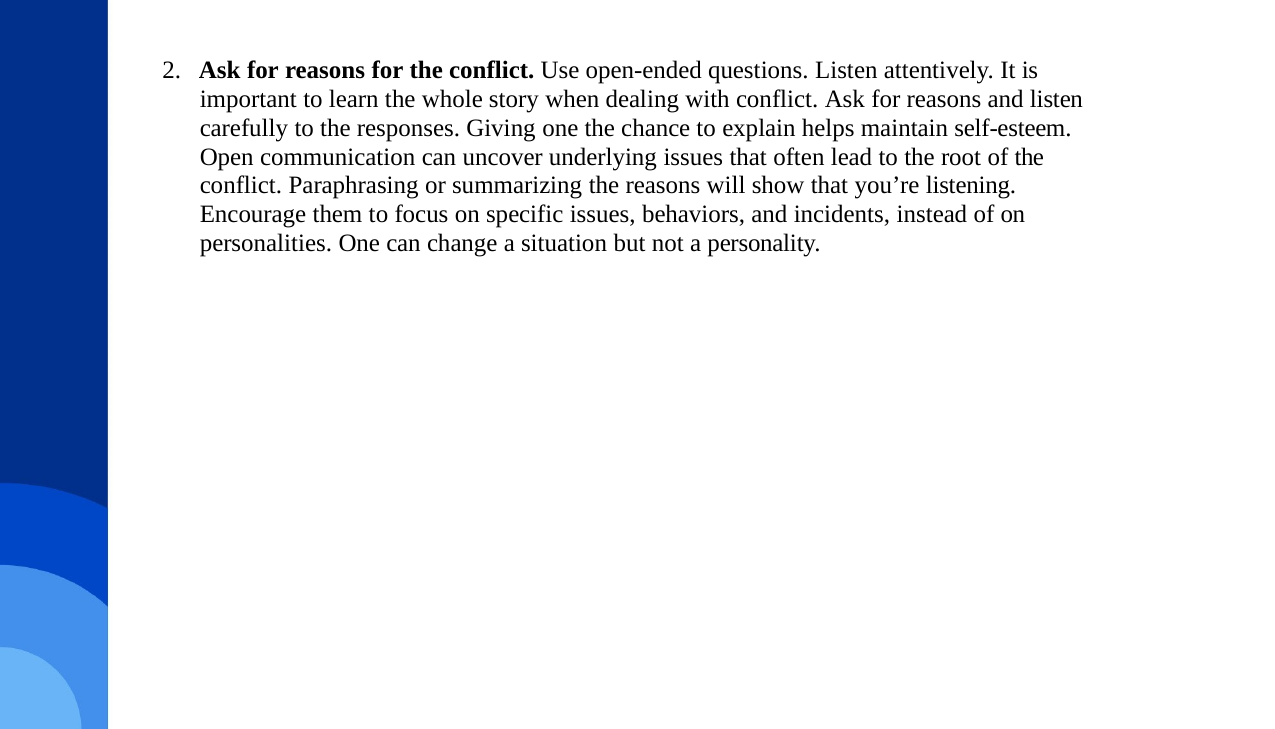

2.  Ask for reasons for the conflict. Use open-ended questions. Listen attentively. It is important to learn the whole story when dealing with conflict. Ask for reasons and listen carefully to the responses. Giving one the chance to explain helps maintain self-esteem. Open communication can uncover underlying issues that often lead to the root of the conflict. Paraphrasing or summarizing the reasons will show that you’re listening. Encourage them to focus on specific issues, behaviors, and incidents, instead of on personalities. One can change a situation but not a personality.